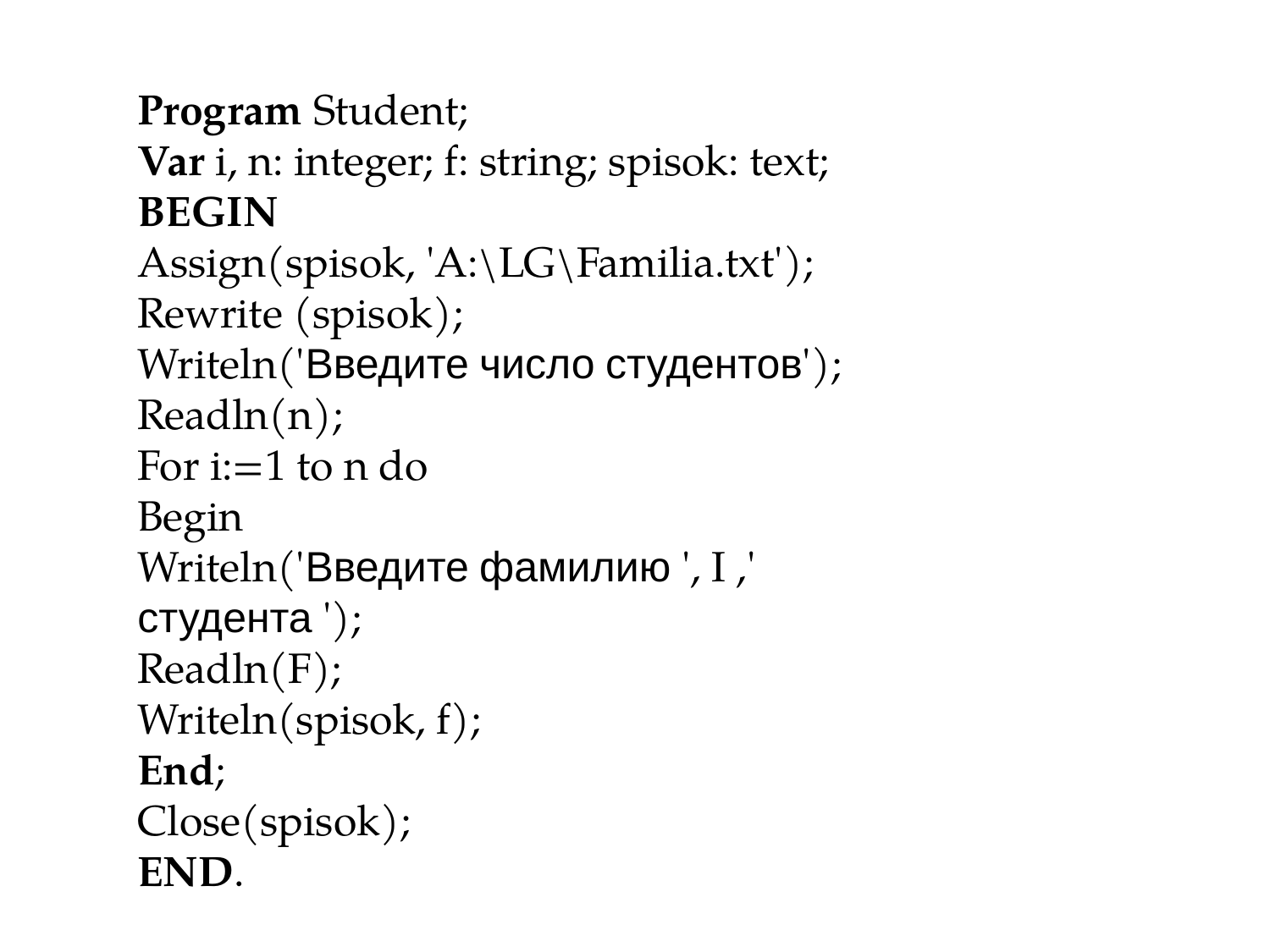

Program Student;
Var i, n: integer; f: string; spisok: text;
BEGIN
Assign(spisok, 'A:\LG\Familia.txt');
Rewrite (spisok);
Writeln('Введите число студентов');
Readln(n);
For i:=1 to n do
Begin
Writeln('Введите фамилию ', I ,' студента ');
Readln(F);
Writeln(spisok, f);
End;
Close(spisok);
END.